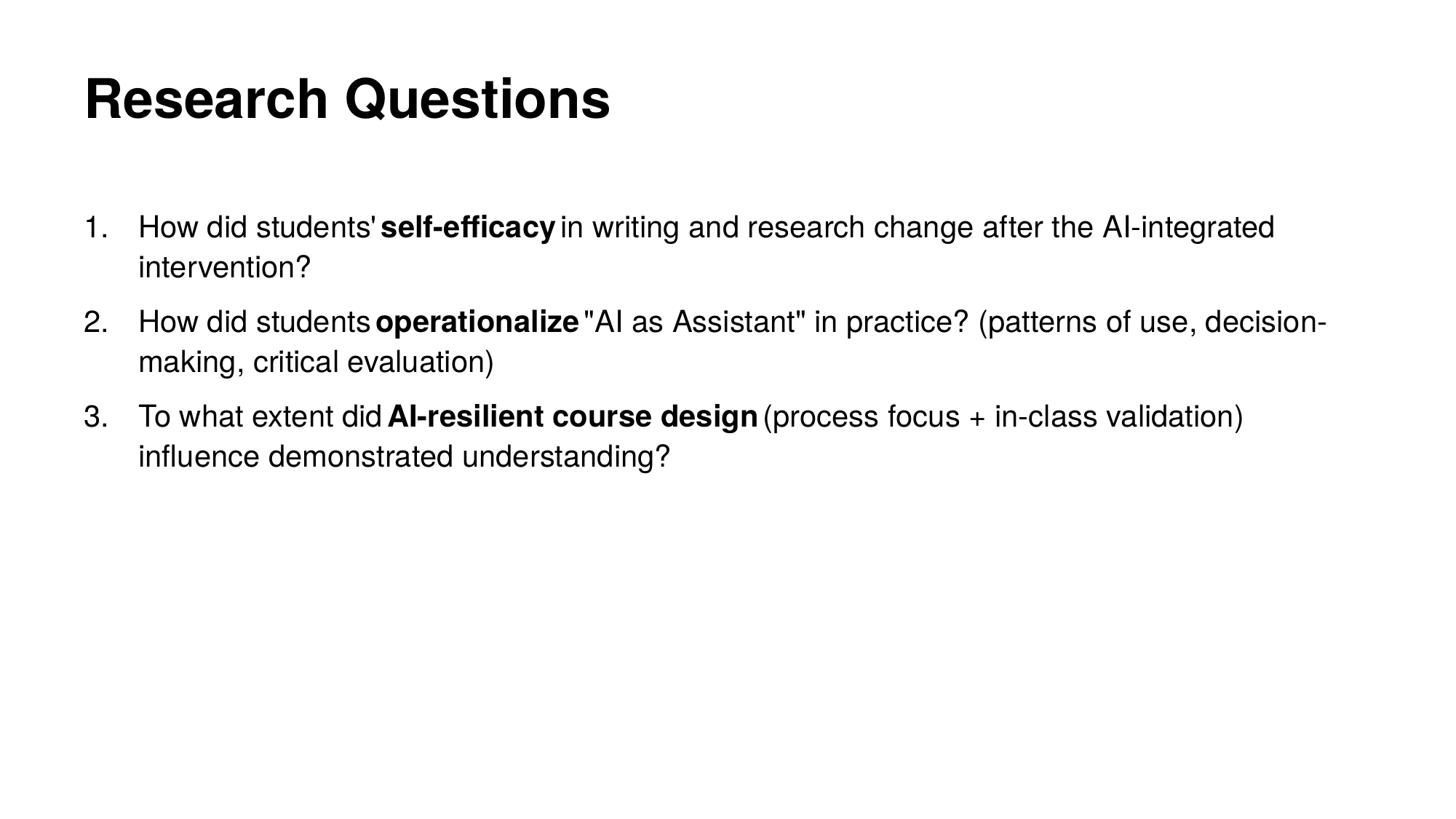

# Research Questions

How did students' self-efficacy in writing and research change after the AI-integrated intervention?
How did students operationalize "AI as Assistant" in practice? (patterns of use, decision-making, critical evaluation)
To what extent did AI-resilient course design (process focus + in-class validation) influence demonstrated understanding?